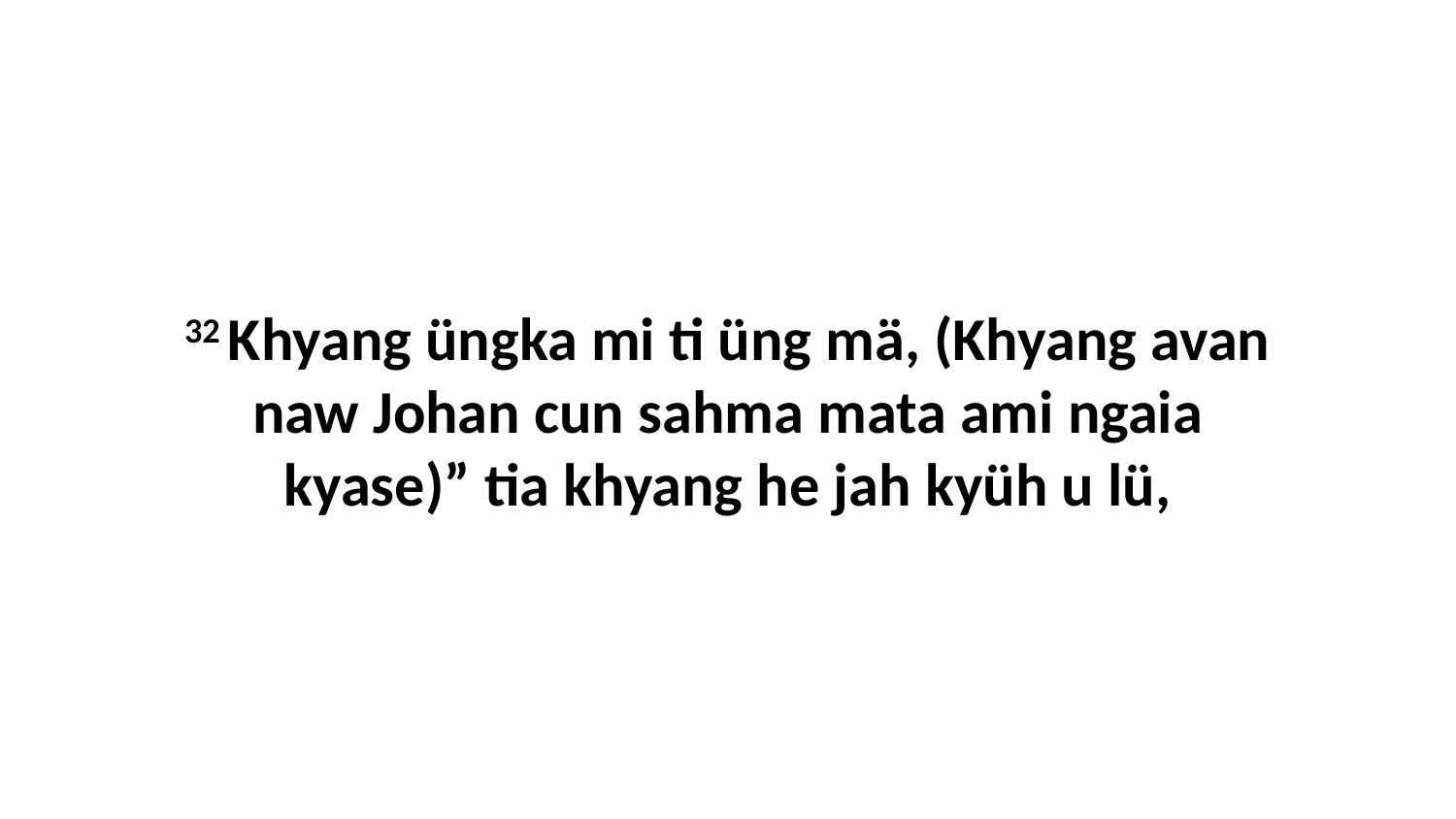

32 Khyang üngka mi ti üng mä, (Khyang avan naw Johan cun sahma mata ami ngaia kyase)” tia khyang he jah kyüh u lü,